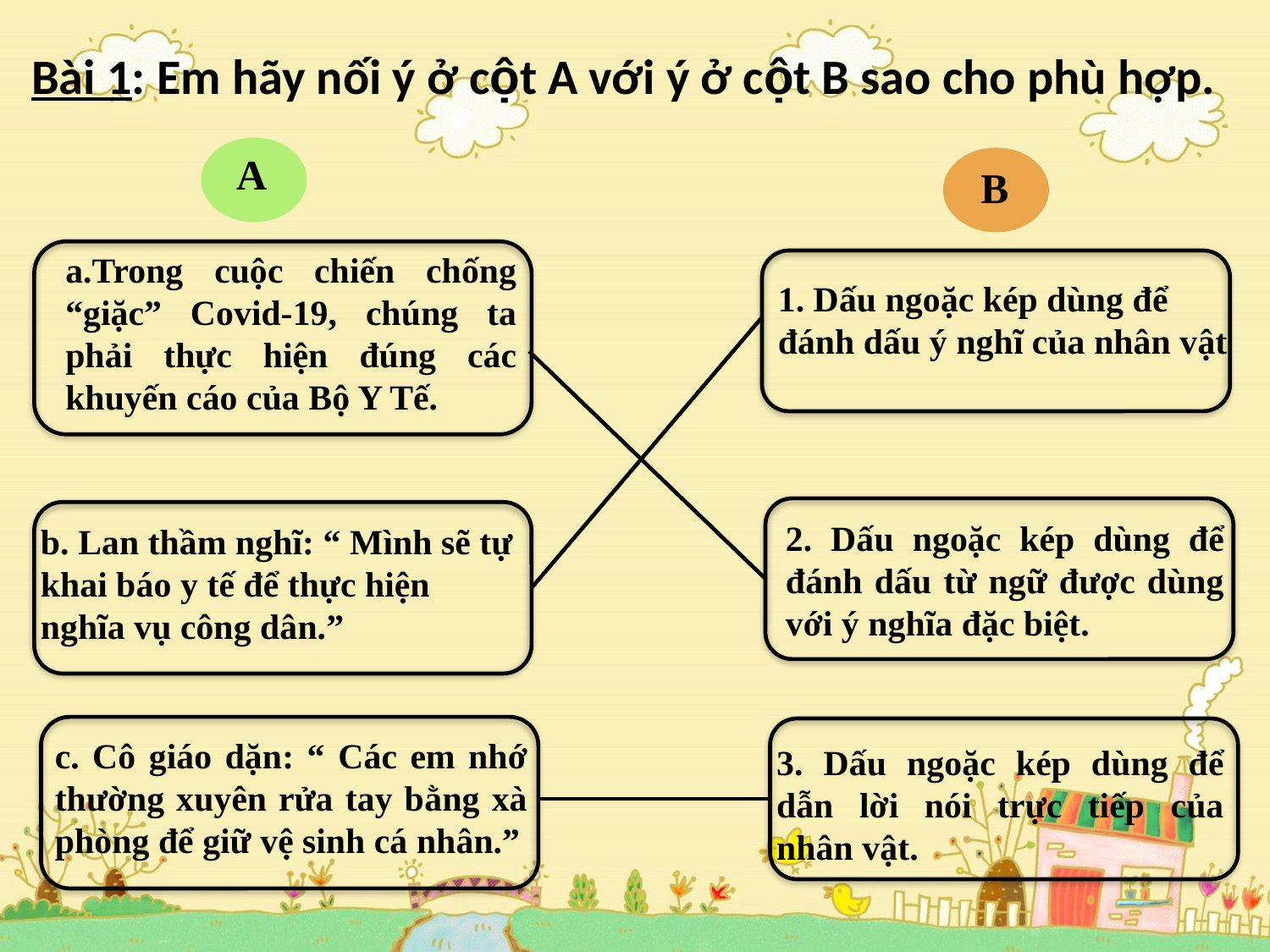

Bài 1: Em hãy nối ý ở cột A với ý ở cột B sao cho phù hợp.

A

B

a.Trong cuộc chiến chống “giặc” Covid-19, chúng ta phải thực hiện đúng các khuyến cáo của Bộ Y Tế.

1. Dấu ngoặc kép dùng để đánh dấu ý nghĩ của nhân vật

2. Dấu ngoặc kép dùng để đánh dấu từ ngữ được dùng với ý nghĩa đặc biệt.

b. Lan thầm nghĩ: “ Mình sẽ tự khai báo y tế để thực hiện nghĩa vụ công dân.”

c. Cô giáo dặn: “ Các em nhớ thường xuyên rửa tay bằng xà phòng để giữ vệ sinh cá nhân.”

3. Dấu ngoặc kép dùng để dẫn lời nói trực tiếp của nhân vật.